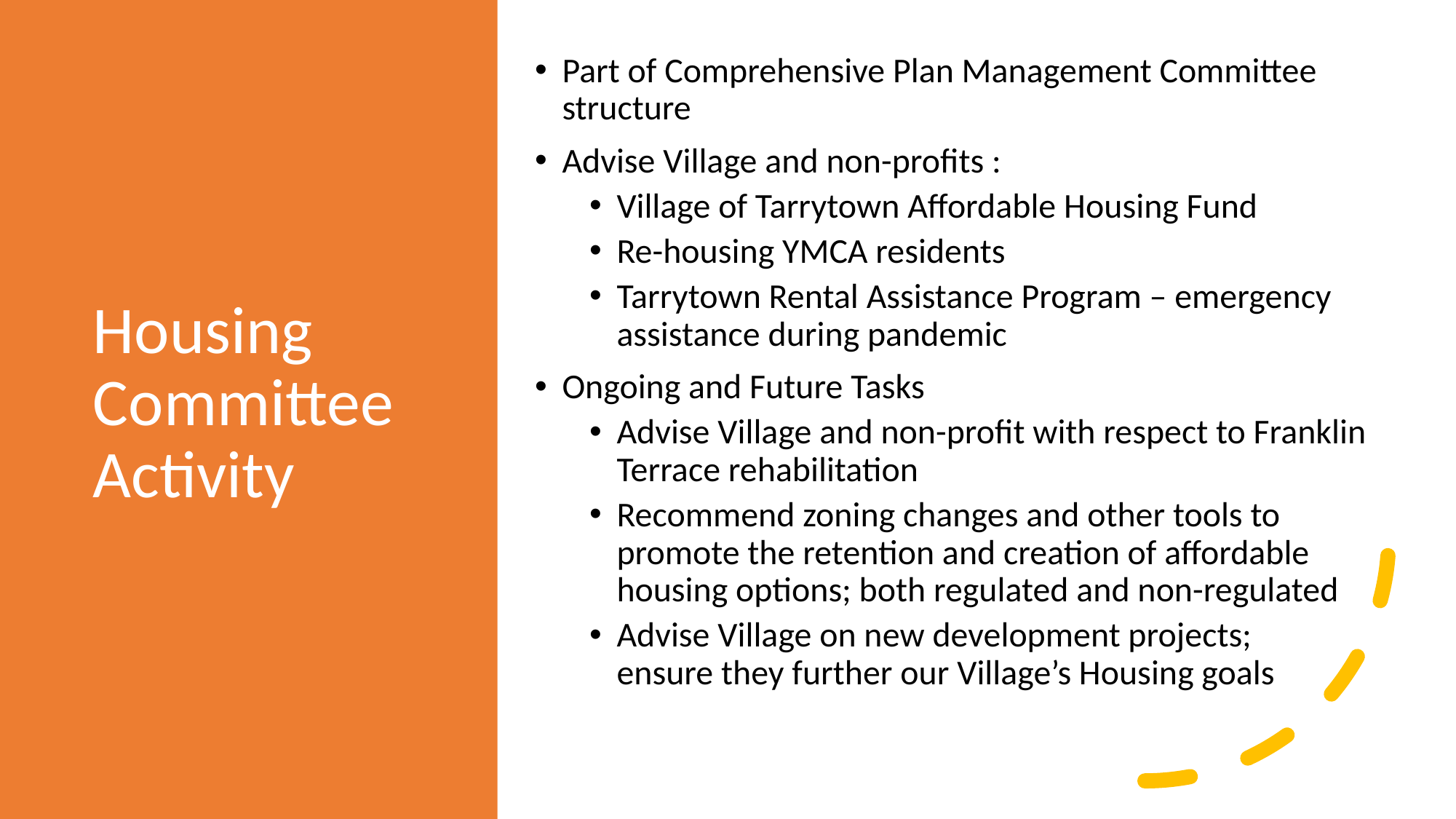

Part of Comprehensive Plan Management Committee structure
Advise Village and non-profits :
Village of Tarrytown Affordable Housing Fund
Re-housing YMCA residents
Tarrytown Rental Assistance Program – emergency assistance during pandemic
Ongoing and Future Tasks
Advise Village and non-profit with respect to Franklin Terrace rehabilitation
Recommend zoning changes and other tools to promote the retention and creation of affordable housing options; both regulated and non-regulated
Advise Village on new development projects;     ensure they further our Village’s Housing goals
# Housing Committee Activity